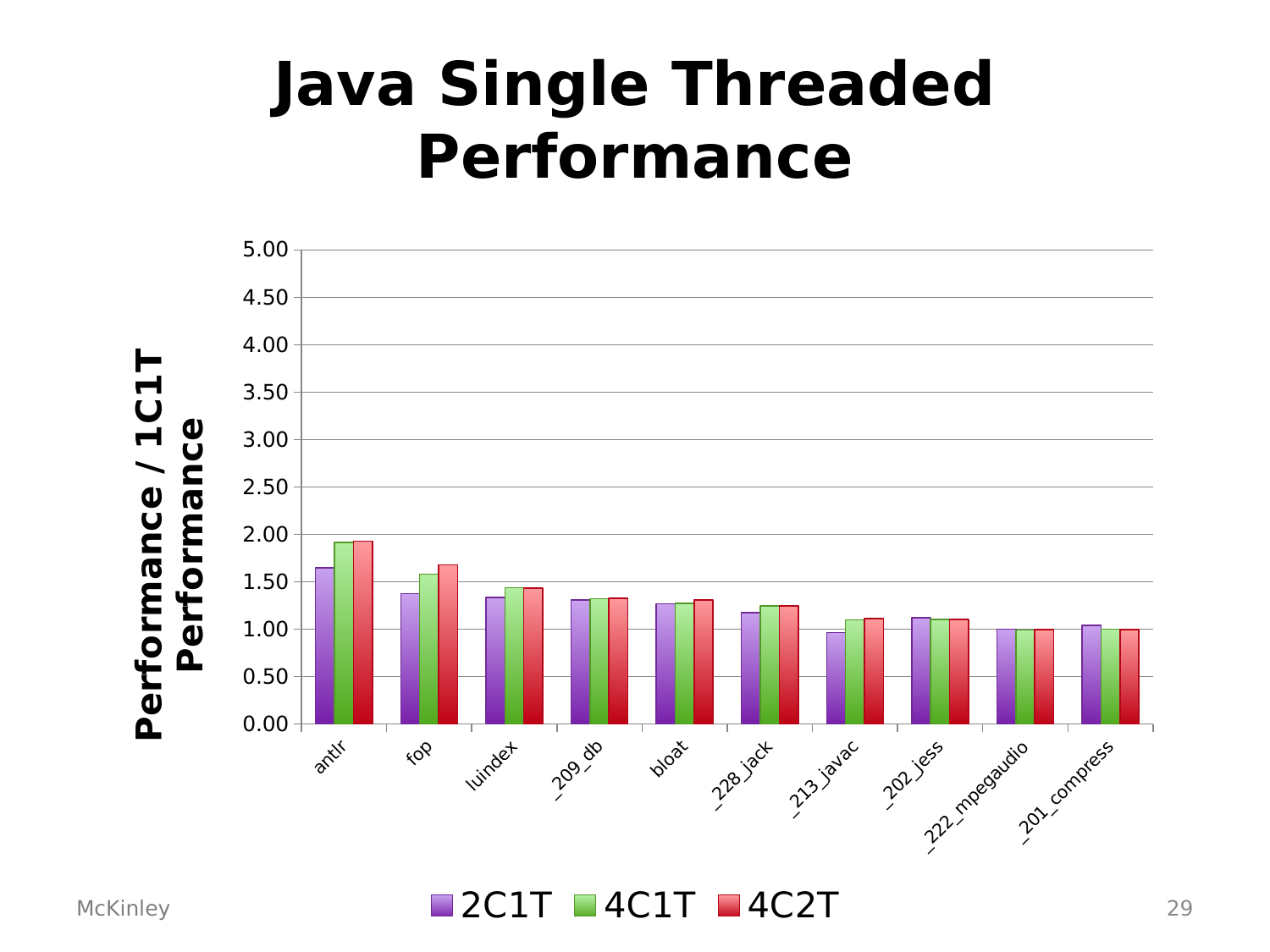

# Java Single Threaded Performance

### Chart

| Category |  |  |  |
|---|---|---|---|
| antlr | 1.649936110401227 | 1.917037828849694 | 1.928951299671347 |
| fop | 1.375188987029522 | 1.578697360007308 | 1.679657887063854 |
| luindex | 1.336252718047838 | 1.438052522100884 | 1.432465682465682 |
| _209_db | 1.308778008122 | 1.322789896670494 | 1.32488141440276 |
| bloat | 1.268067735107348 | 1.270853852564588 | 1.31023843465016 |
| _228_jack | 1.175670709298052 | 1.246687451286048 | 1.24450496012449 |
| _213_javac | 0.962728692101365 | 1.09783154530929 | 1.110095554632322 |
| _202_jess | 1.12334252914479 | 1.103119811238312 | 1.104181245626312 |
| _222_mpegaudio | 1.000035021363032 | 0.993321042195707 | 0.997554585152838 |
| _201_compress | 1.038190467800194 | 0.999575893803808 | 0.997102062400846 |
McKinley
29